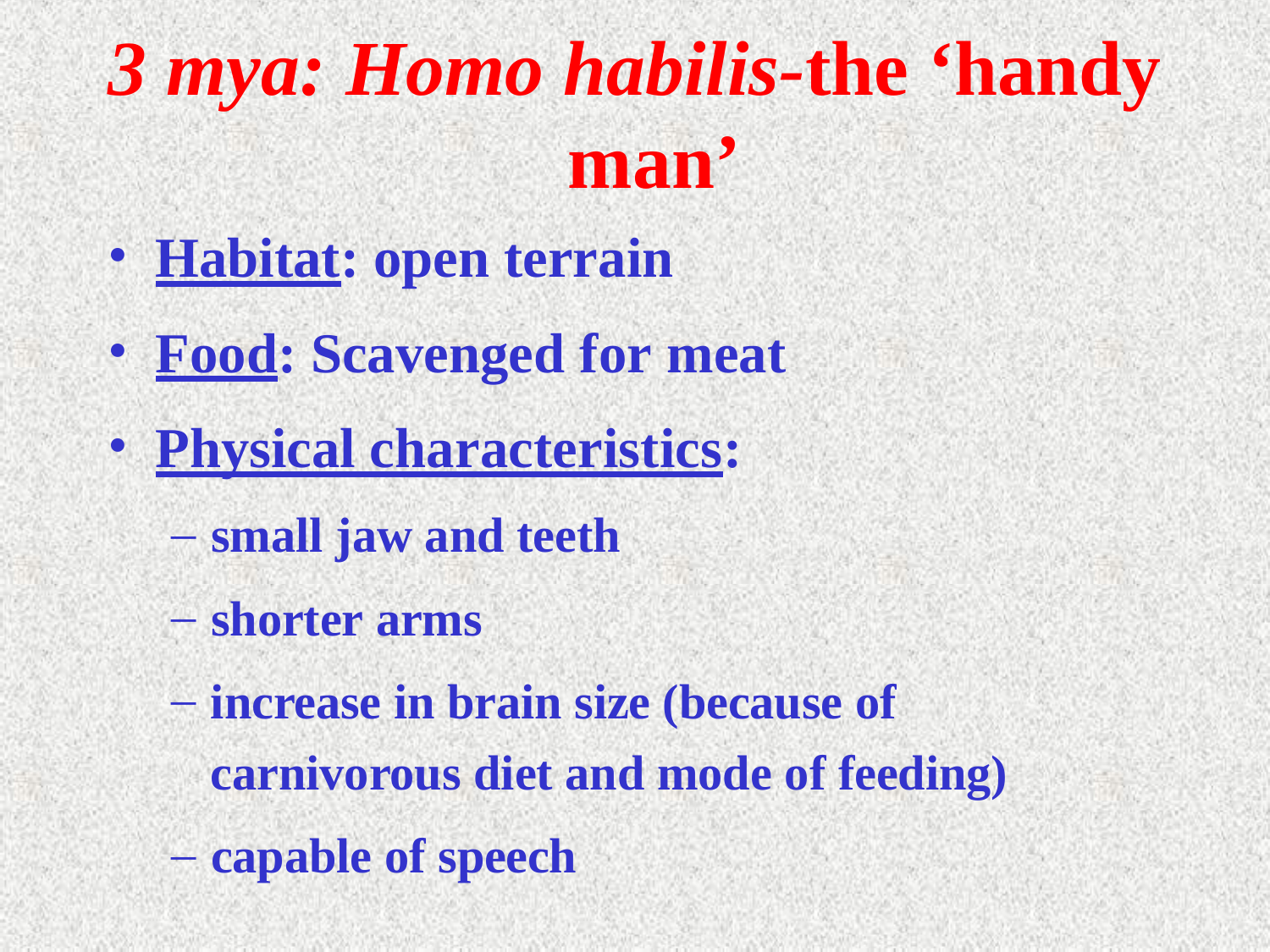

# 3 mya: Homo habilis-the ‘handy  man’
Habitat: open terrain
Food: Scavenged for meat
Physical characteristics:
small jaw and teeth
shorter arms
increase in brain size (because of  carnivorous diet and mode of feeding)
capable of speech